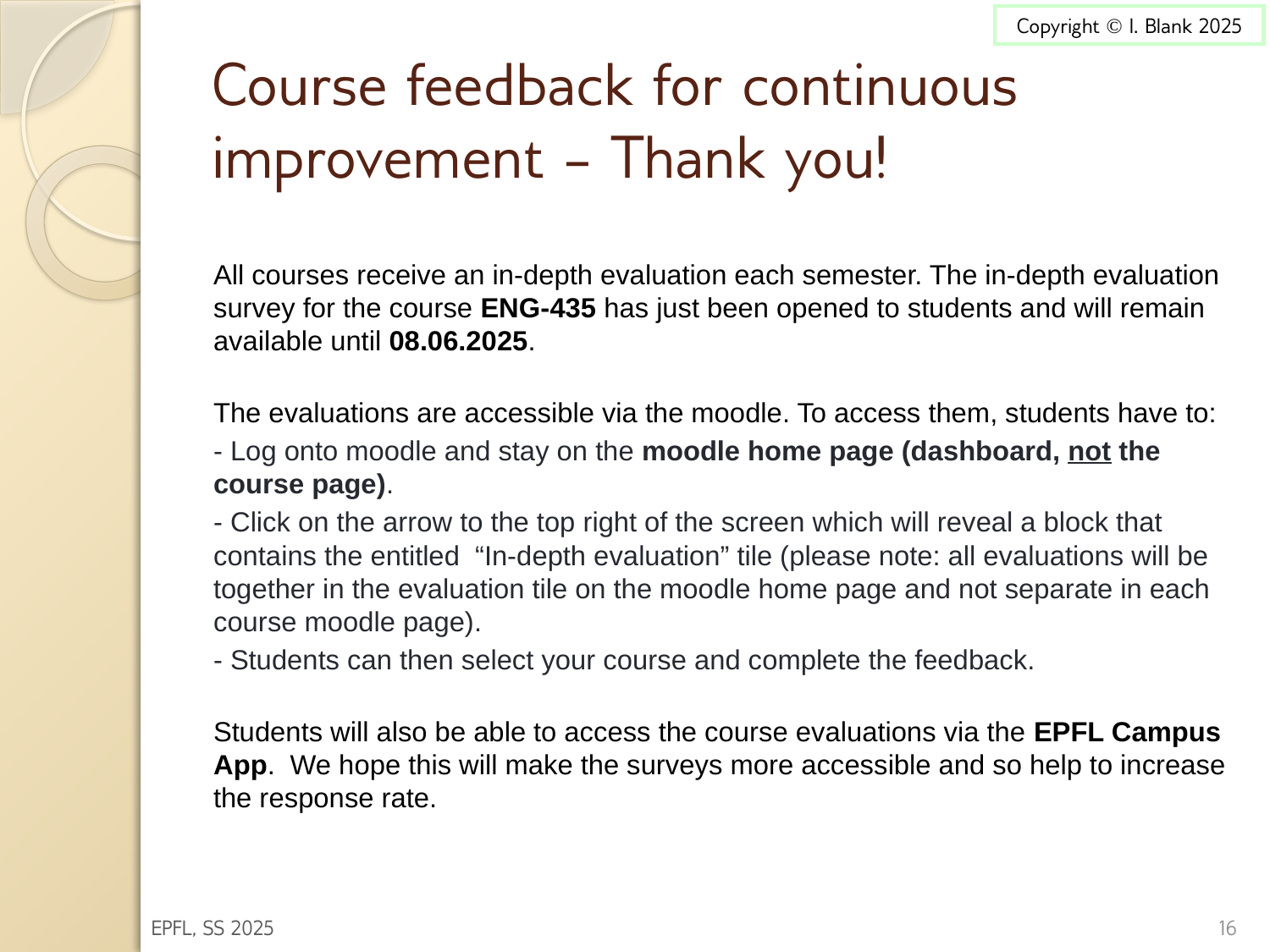

# Course feedback for continuous improvement – Thank you!
All courses receive an in-depth evaluation each semester. The in-depth evaluation survey for the course ENG-435 has just been opened to students and will remain available until 08.06.2025.
 
The evaluations are accessible via the moodle. To access them, students have to:
- Log onto moodle and stay on the moodle home page (dashboard, not the course page).
- Click on the arrow to the top right of the screen which will reveal a block that contains the entitled  “In-depth evaluation” tile (please note: all evaluations will be together in the evaluation tile on the moodle home page and not separate in each course moodle page).
- Students can then select your course and complete the feedback.
Students will also be able to access the course evaluations via the EPFL Campus App.  We hope this will make the surveys more accessible and so help to increase the response rate.
16